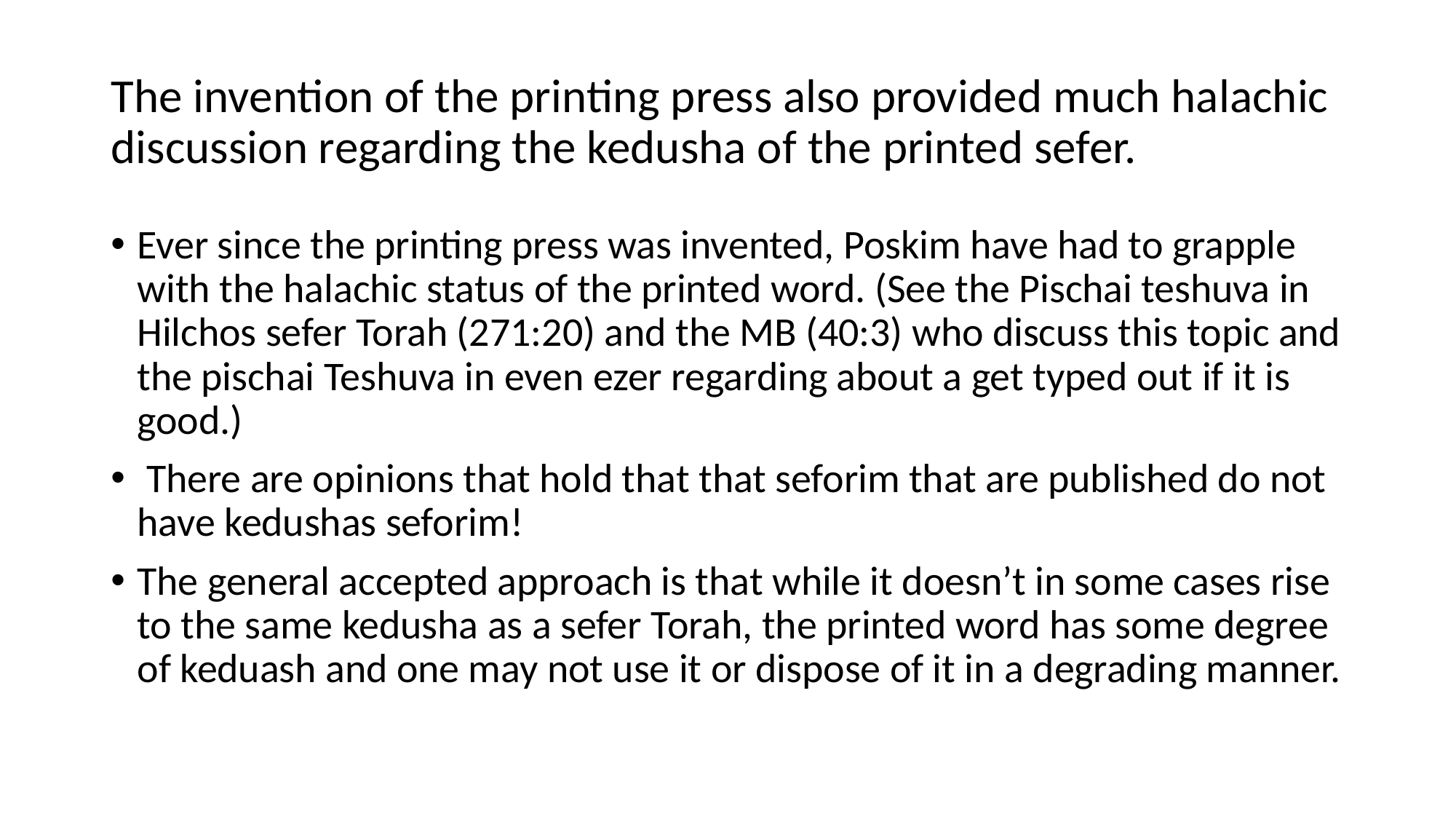

# The invention of the printing press also provided much halachic discussion regarding the kedusha of the printed sefer.
Ever since the printing press was invented, Poskim have had to grapple with the halachic status of the printed word. (See the Pischai teshuva in Hilchos sefer Torah (271:20) and the MB (40:3) who discuss this topic and the pischai Teshuva in even ezer regarding about a get typed out if it is good.)
 There are opinions that hold that that seforim that are published do not have kedushas seforim!
The general accepted approach is that while it doesn’t in some cases rise to the same kedusha as a sefer Torah, the printed word has some degree of keduash and one may not use it or dispose of it in a degrading manner.